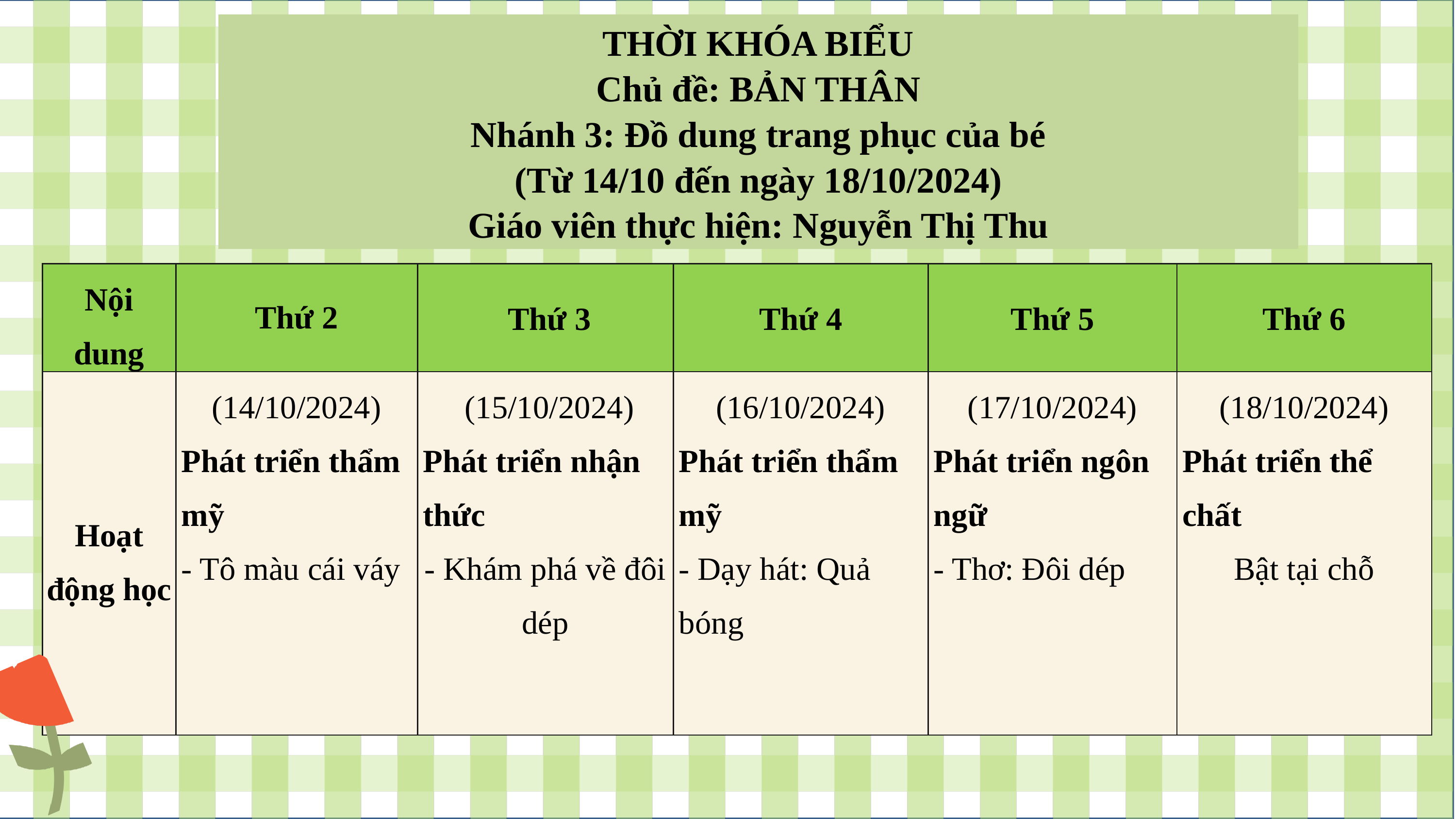

THỜI KHÓA BIỂU
Chủ đề: BẢN THÂN
Nhánh 3: Đồ dung trang phục của bé
(Từ 14/10 đến ngày 18/10/2024)
Giáo viên thực hiện: Nguyễn Thị Thu
| Nội dung | Thứ 2 | Thứ 3 | Thứ 4 | Thứ 5 | Thứ 6 |
| --- | --- | --- | --- | --- | --- |
| Hoạt động học | (14/10/2024) Phát triển thẩm mỹ - Tô màu cái váy | (15/10/2024) Phát triển nhận thức - Khám phá về đôi dép | (16/10/2024) Phát triển thẩm mỹ - Dạy hát: Quả bóng | (17/10/2024) Phát triển ngôn ngữ - Thơ: Đôi dép | (18/10/2024) Phát triển thể chất Bật tại chỗ |